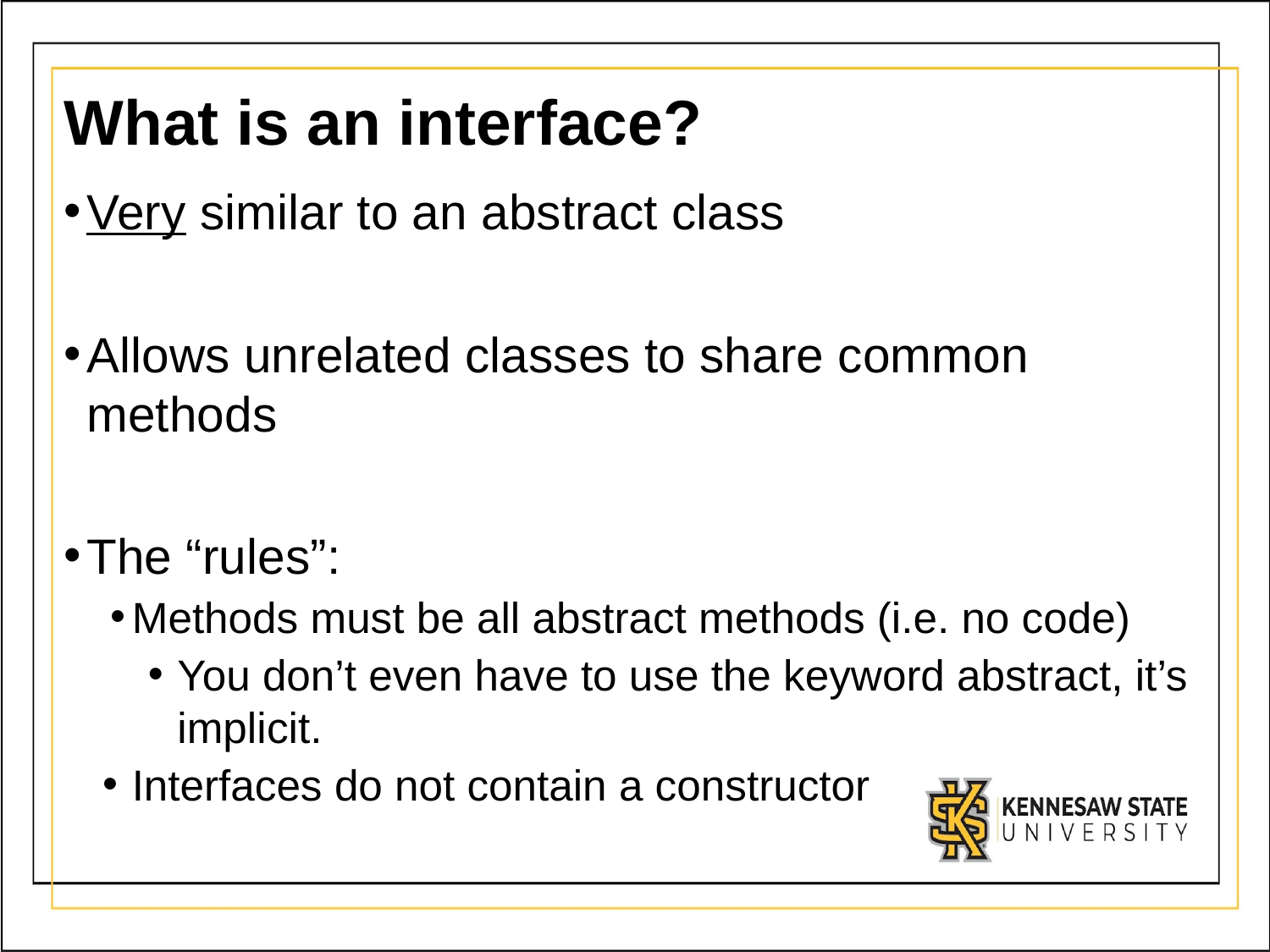

# What is an interface?
Very similar to an abstract class

Allows unrelated classes to share common methods

The “rules”:
Methods must be all abstract methods (i.e. no code)
You don’t even have to use the keyword abstract, it’s implicit.
Interfaces do not contain a constructor